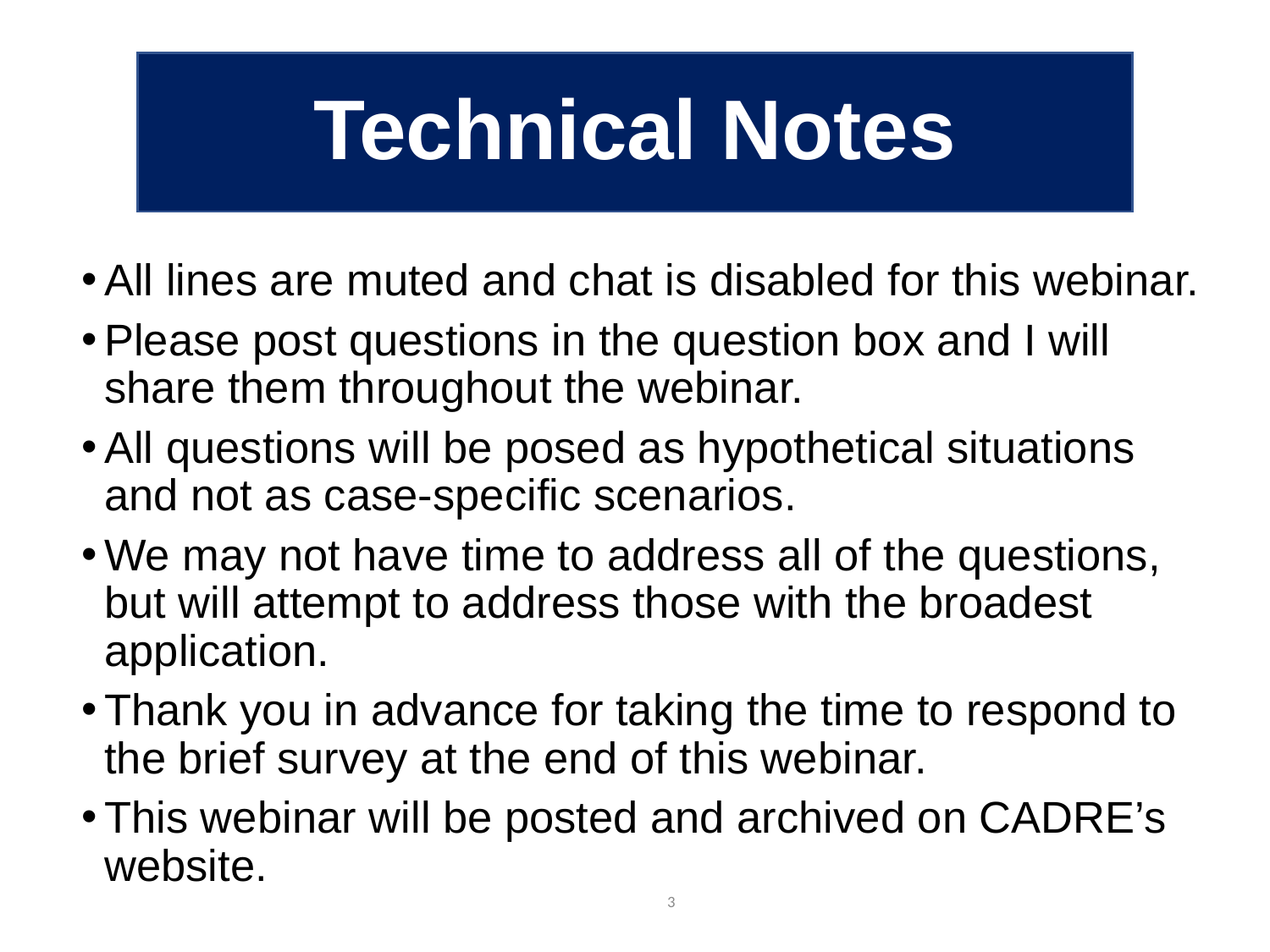

# Technical Notes
All lines are muted and chat is disabled for this webinar.
Please post questions in the question box and I will share them throughout the webinar.
All questions will be posed as hypothetical situations and not as case-specific scenarios.
We may not have time to address all of the questions, but will attempt to address those with the broadest application.
Thank you in advance for taking the time to respond to the brief survey at the end of this webinar.
This webinar will be posted and archived on CADRE’s website.

3